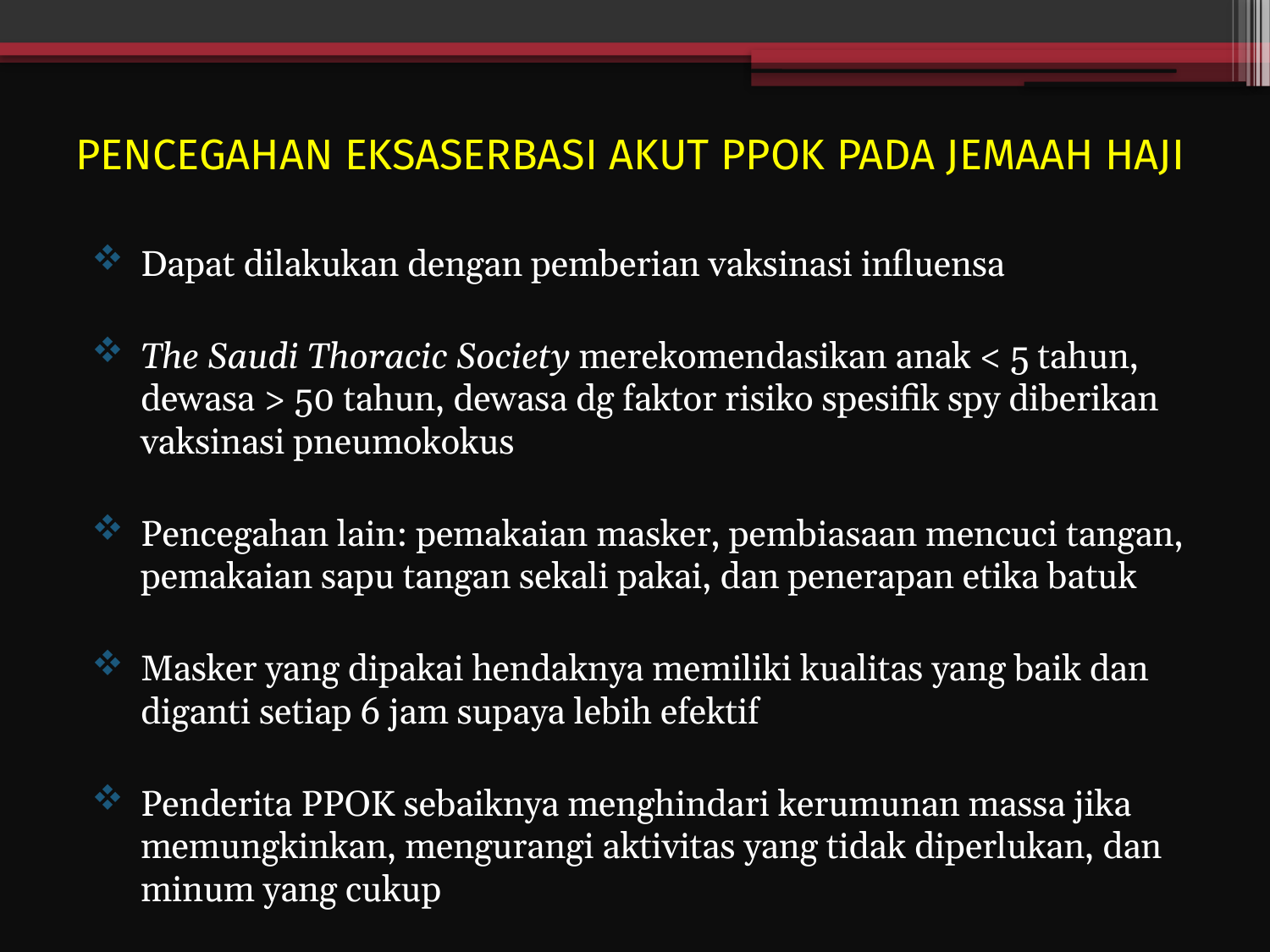

# PENCEGAHAN EKSASERBASI AKUT PPOK PADA JEMAAH HAJI
Dapat dilakukan dengan pemberian vaksinasi influensa

The Saudi Thoracic Society merekomendasikan anak < 5 tahun, dewasa > 50 tahun, dewasa dg faktor risiko spesifik spy diberikan vaksinasi pneumokokus

Pencegahan lain: pemakaian masker, pembiasaan mencuci tangan, pemakaian sapu tangan sekali pakai, dan penerapan etika batuk

Masker yang dipakai hendaknya memiliki kualitas yang baik dan diganti setiap 6 jam supaya lebih efektif

Penderita PPOK sebaiknya menghindari kerumunan massa jika memungkinkan, mengurangi aktivitas yang tidak diperlukan, dan minum yang cukup